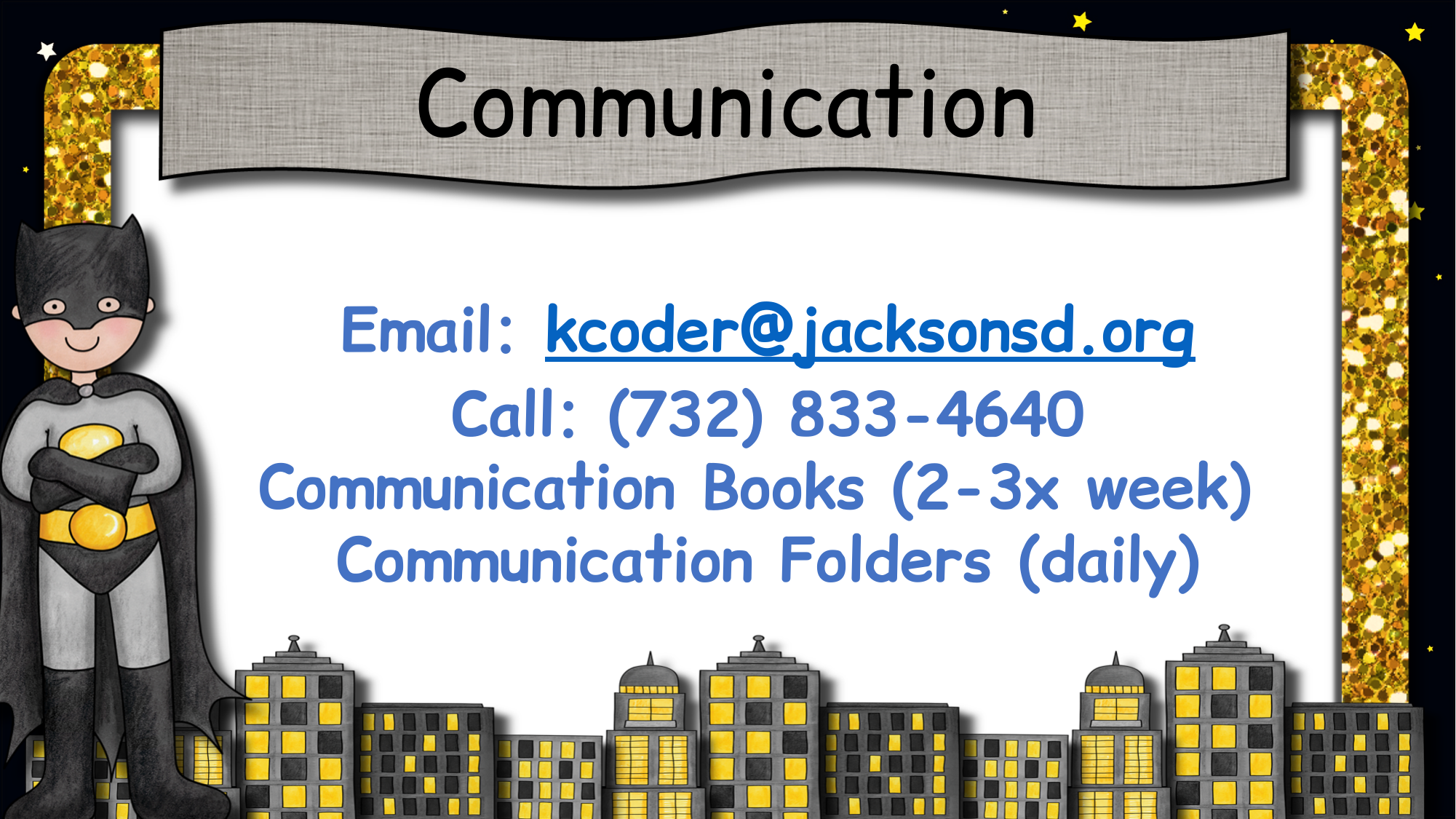

Communication
Email: kcoder@jacksonsd.org
Call: (732) 833-4640
Communication Books (2-3x week)
Communication Folders (daily)